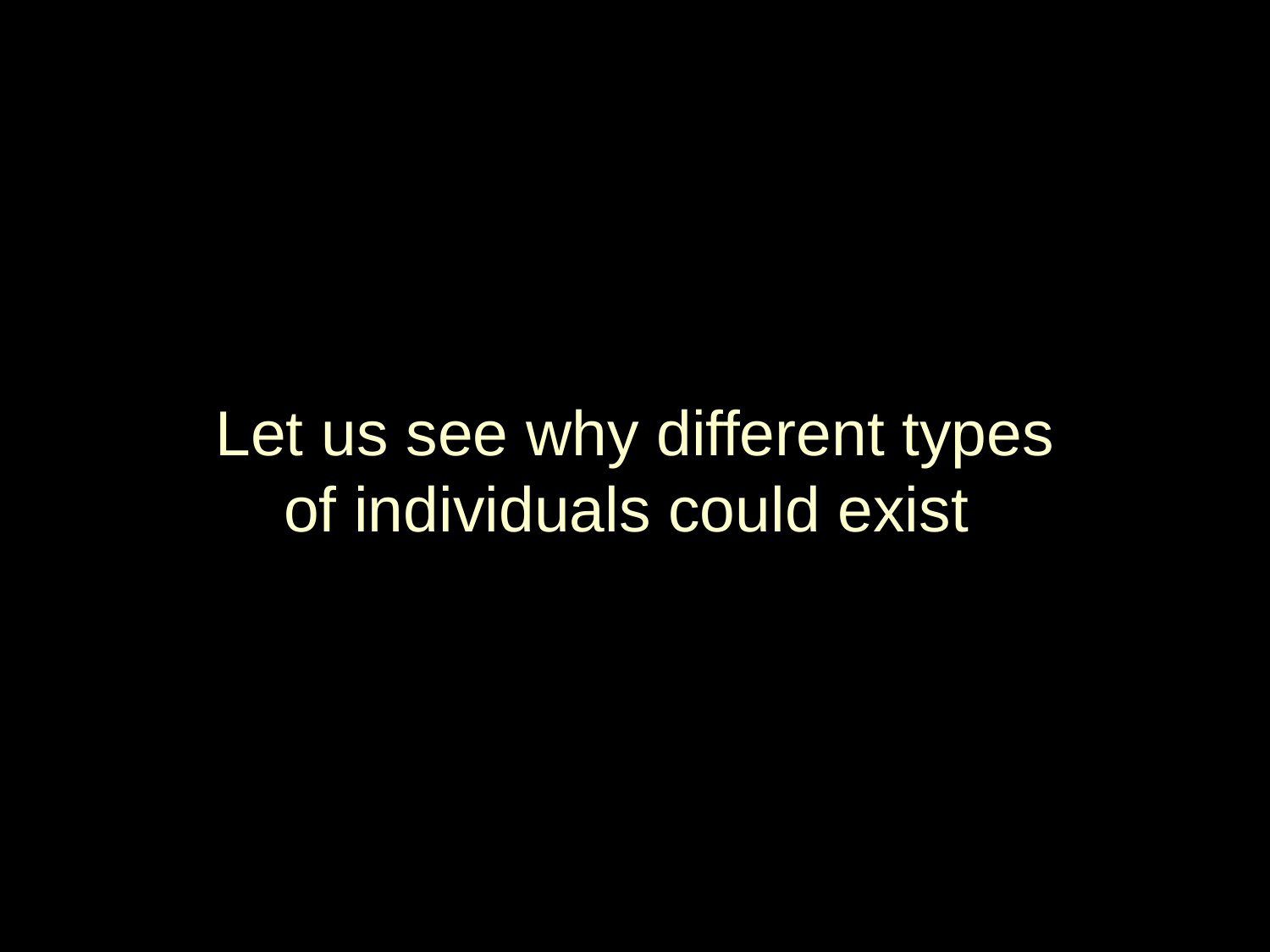

# Let us see why different types of individuals could exist